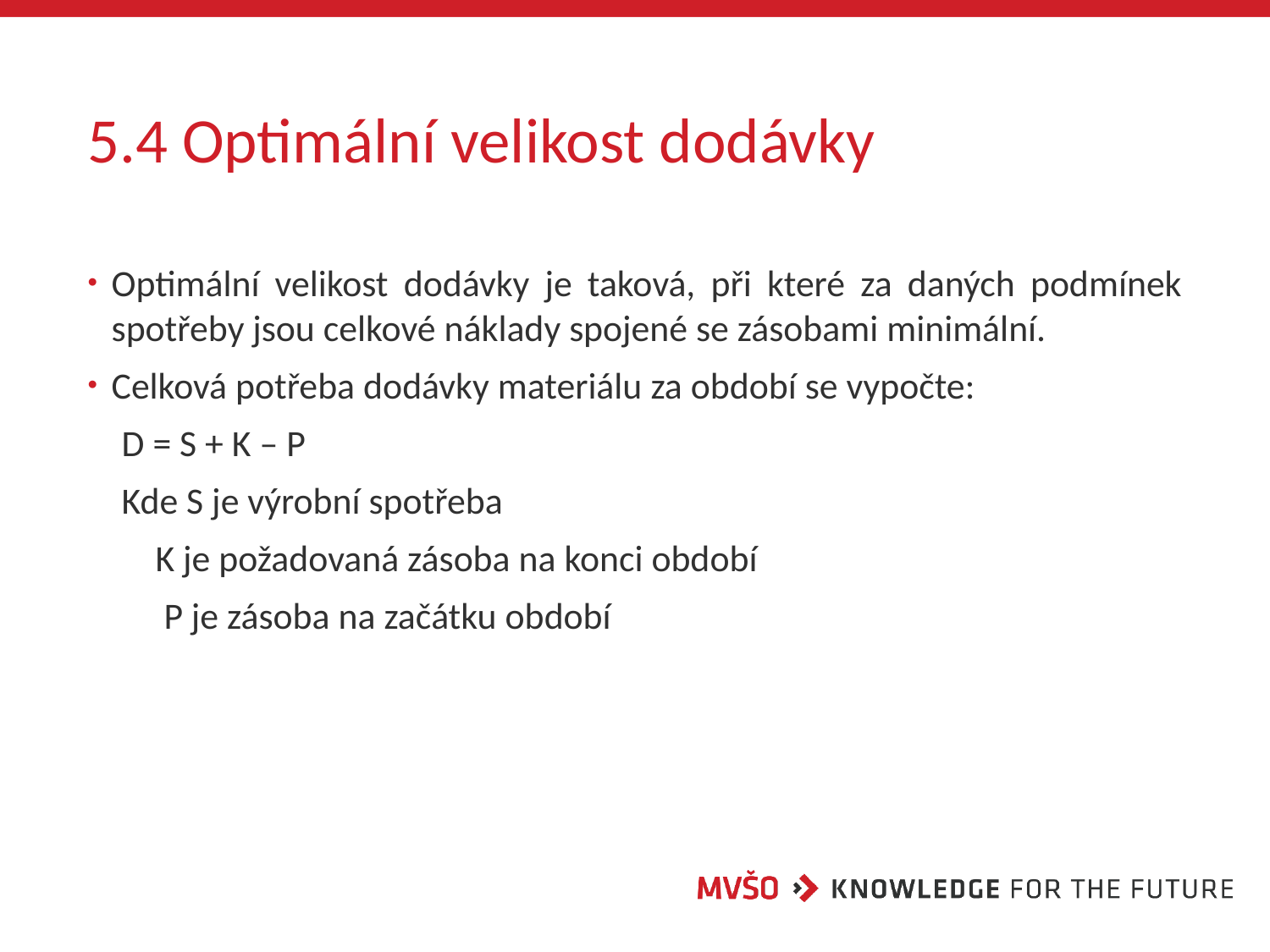

# 5.4 Optimální velikost dodávky
Optimální velikost dodávky je taková, při které za daných podmínek spotřeby jsou celkové náklady spojené se zásobami minimální.
Celková potřeba dodávky materiálu za období se vypočte:
    D = S + K – P
    Kde S je výrobní spotřeba
        K je požadovaná zásoba na konci období
         P je zásoba na začátku období